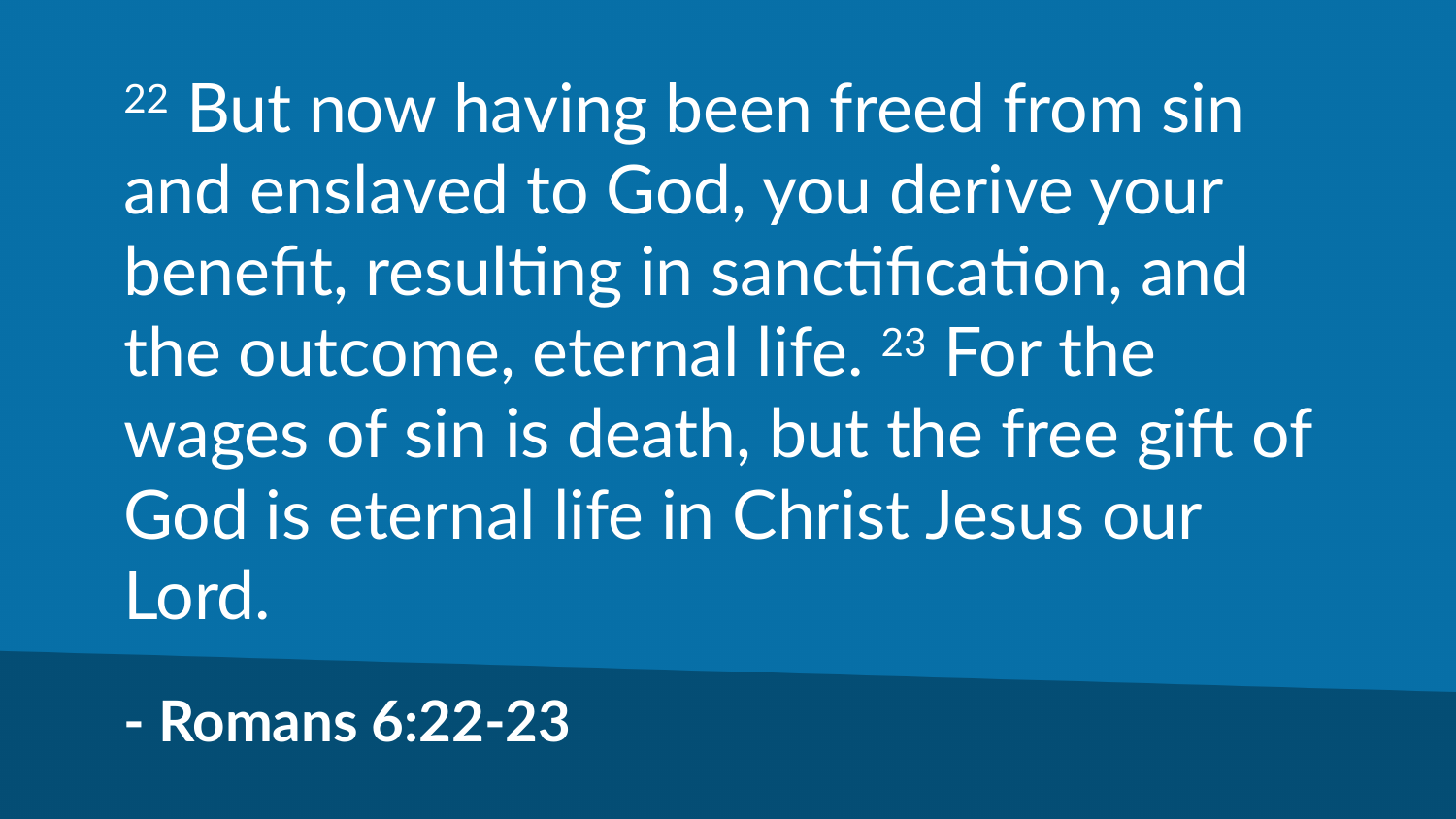

22 But now having been freed from sin and enslaved to God, you derive your benefit, resulting in sanctification, and the outcome, eternal life. 23 For the wages of sin is death, but the free gift of God is eternal life in Christ Jesus our Lord.
- Romans 6:22-23